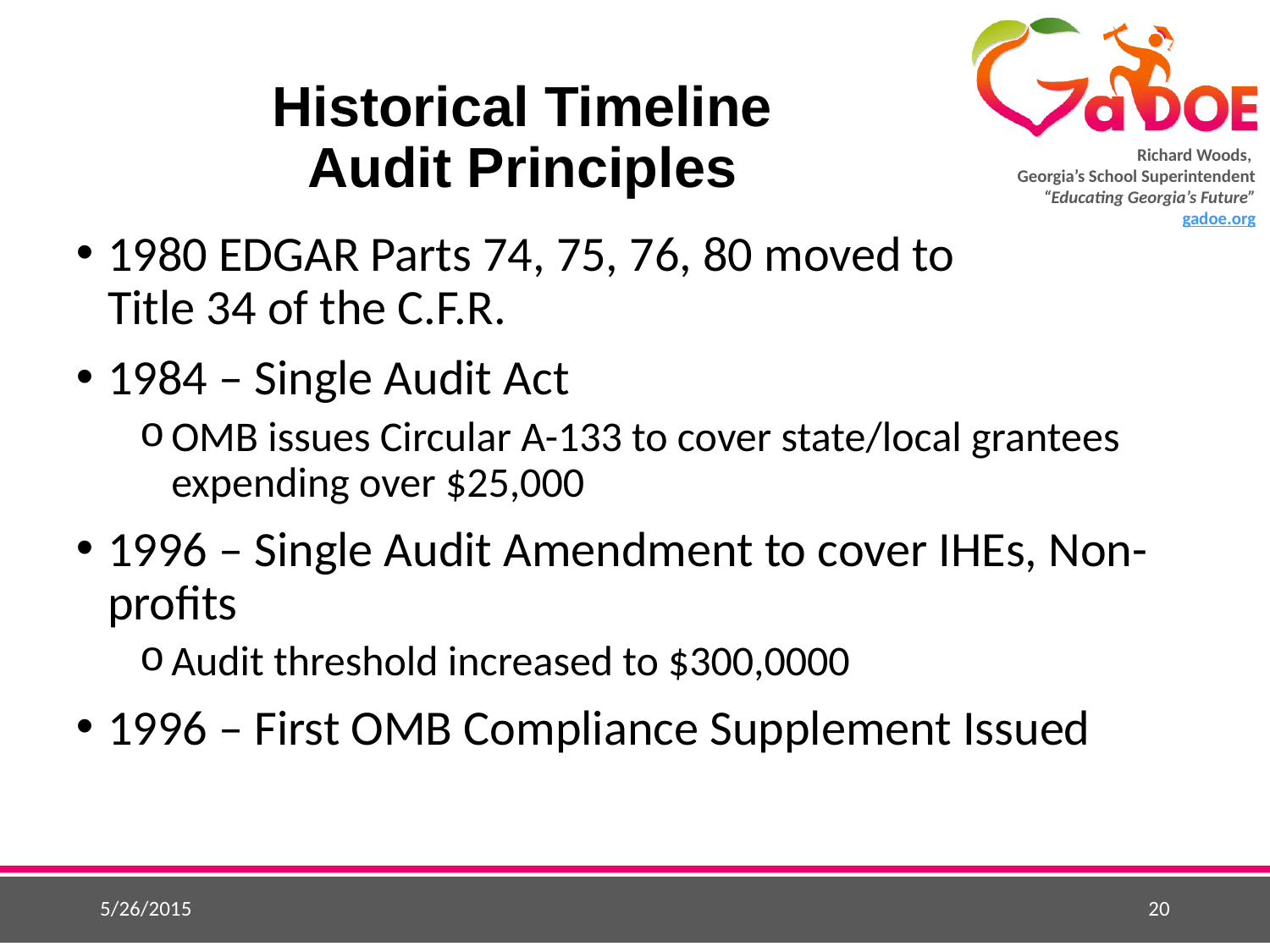

# Historical Timeline Audit Principles
1980 EDGAR Parts 74, 75, 76, 80 moved to
Title 34 of the C.F.R.
1984 – Single Audit Act
OMB issues Circular A-133 to cover state/local grantees expending over $25,000
1996 – Single Audit Amendment to cover IHEs, Non-profits
Audit threshold increased to $300,0000
1996 – First OMB Compliance Supplement Issued

5/26/2015
20